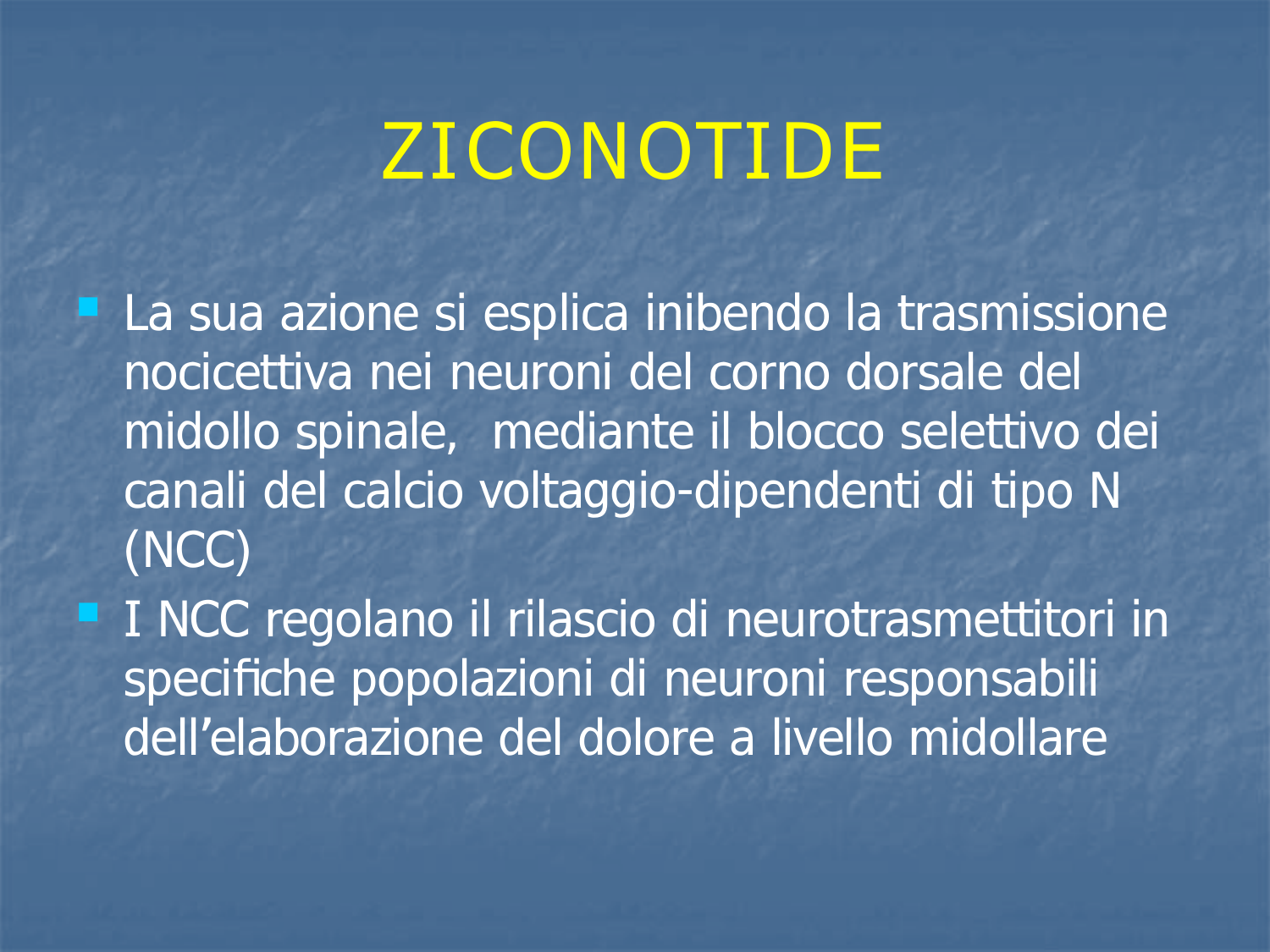

# ZICONOTIDE
La sua azione si esplica inibendo la trasmissione nocicettiva nei neuroni del corno dorsale del midollo spinale,  mediante il blocco selettivo dei canali del calcio voltaggio-dipendenti di tipo N (NCC)
I NCC regolano il rilascio di neurotrasmettitori in specifiche popolazioni di neuroni responsabili dell’elaborazione del dolore a livello midollare